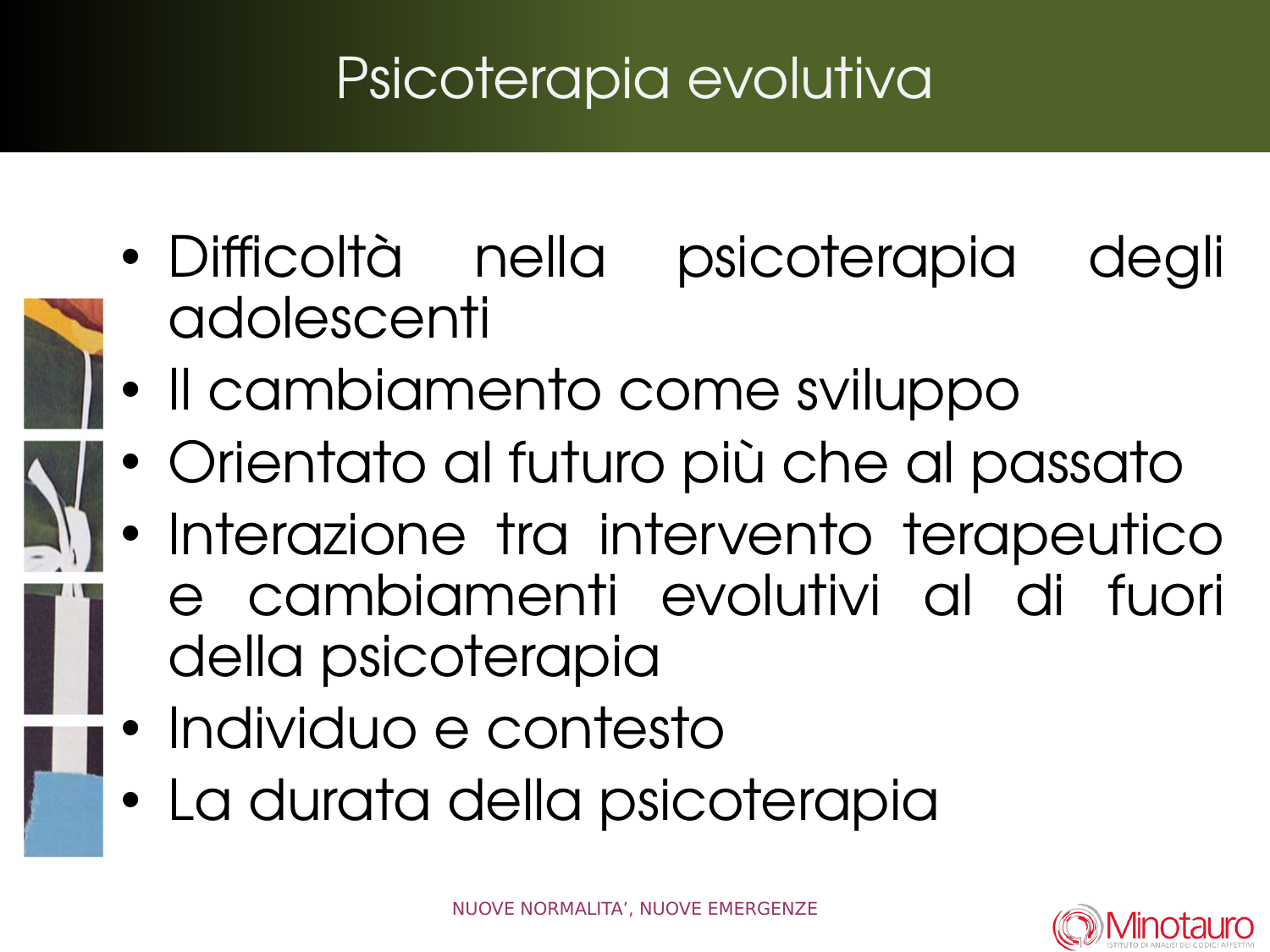

# Psicoterapia evolutiva
Difficoltà nella psicoterapia degli adolescenti
Il cambiamento come sviluppo
Orientato al futuro più che al passato
Interazione tra intervento terapeutico e cambiamenti evolutivi al di fuori della psicoterapia
Individuo e contesto
La durata della psicoterapia
NUOVE NORMALITA’, NUOVE EMERGENZE